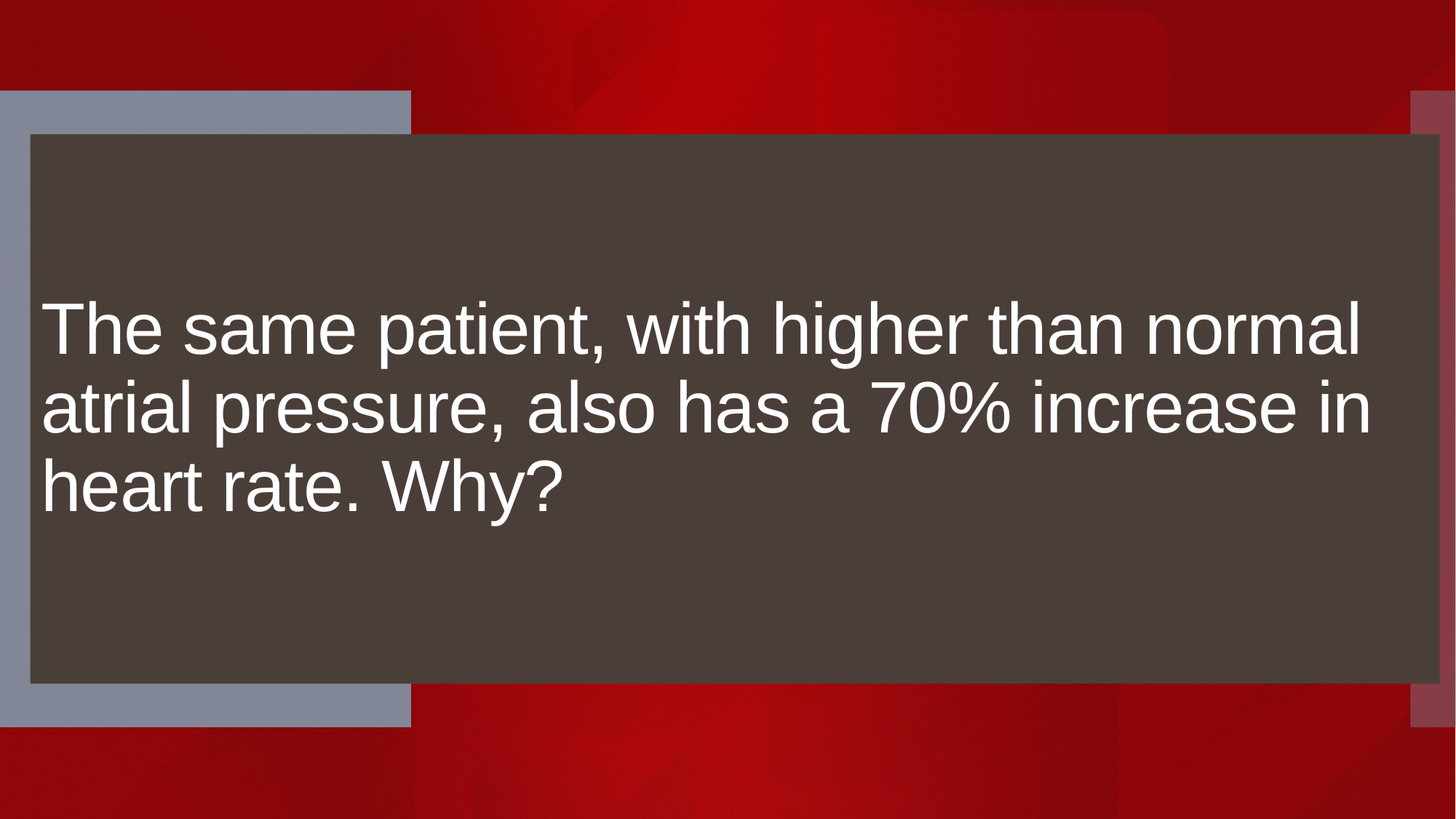

# The same patient, with higher than normal atrial pressure, also has a 70% increase in heart rate. Why?